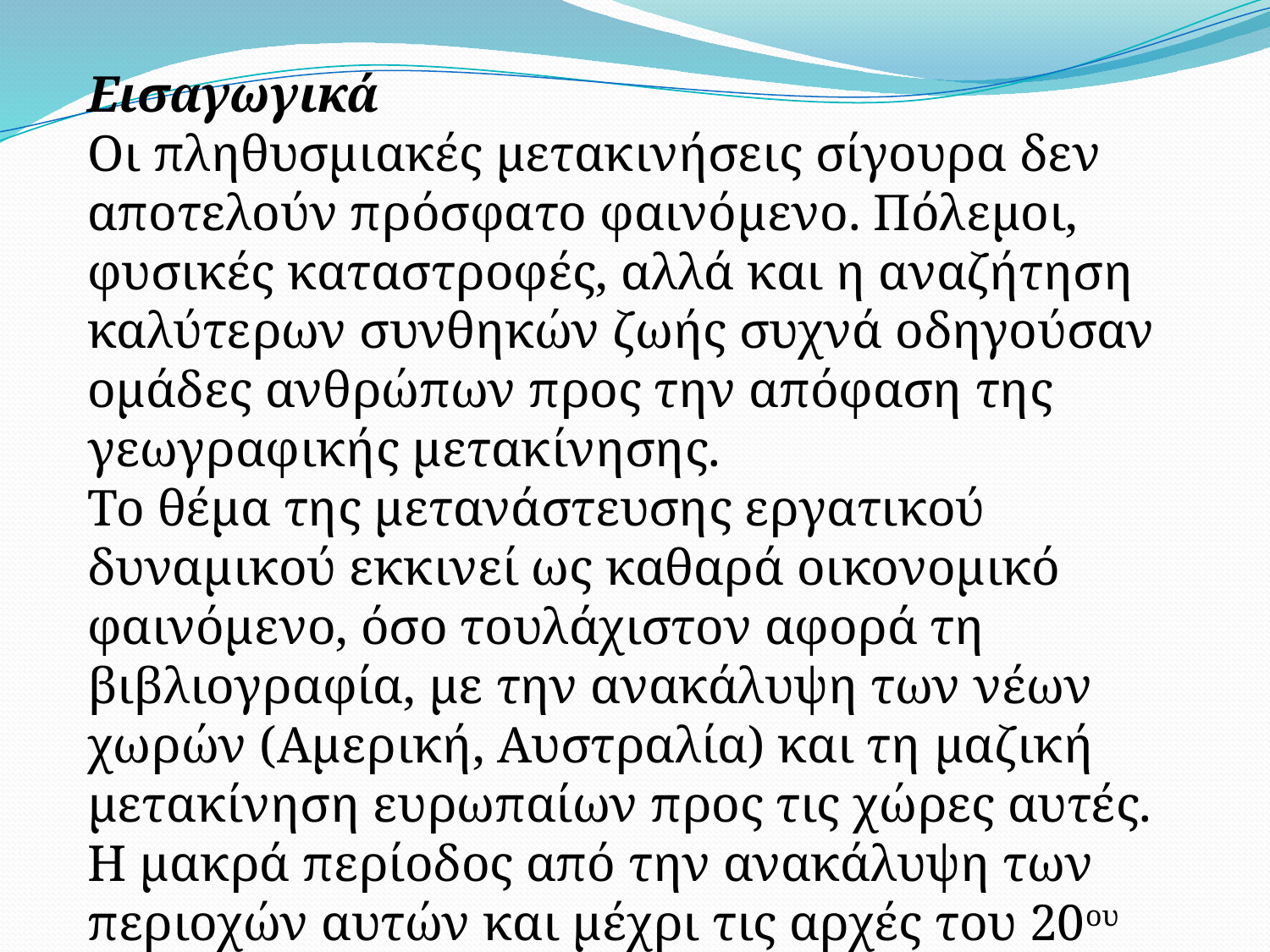

Εισαγωγικά
Οι πληθυσμιακές μετακινήσεις σίγουρα δεν αποτελούν πρόσφατο φαινόμενο. Πόλεμοι, φυσικές καταστροφές, αλλά και η αναζήτηση καλύτερων συνθηκών ζωής συχνά οδηγούσαν ομάδες ανθρώπων προς την απόφαση της γεωγραφικής μετακίνη­σης.
Το θέμα της μετανάστευσης εργατικού δυναμικού εκκινεί ως καθαρά οικονομικό φαινόμενο, όσο τουλάχιστον αφορά τη βιβλιογραφία, με την ανακάλυψη των νέων χωρών (Αμερική, Αυστραλία) και τη μαζική μετακίνηση ευρωπαίων προς τις χώρες αυτές. Η μακρά περίοδος από την ανακάλυψη των περιοχών αυτών και μέχρι τις αρχές του 20ου αιώνα καλύπτεται από τέτοιες μετακινήσεις.